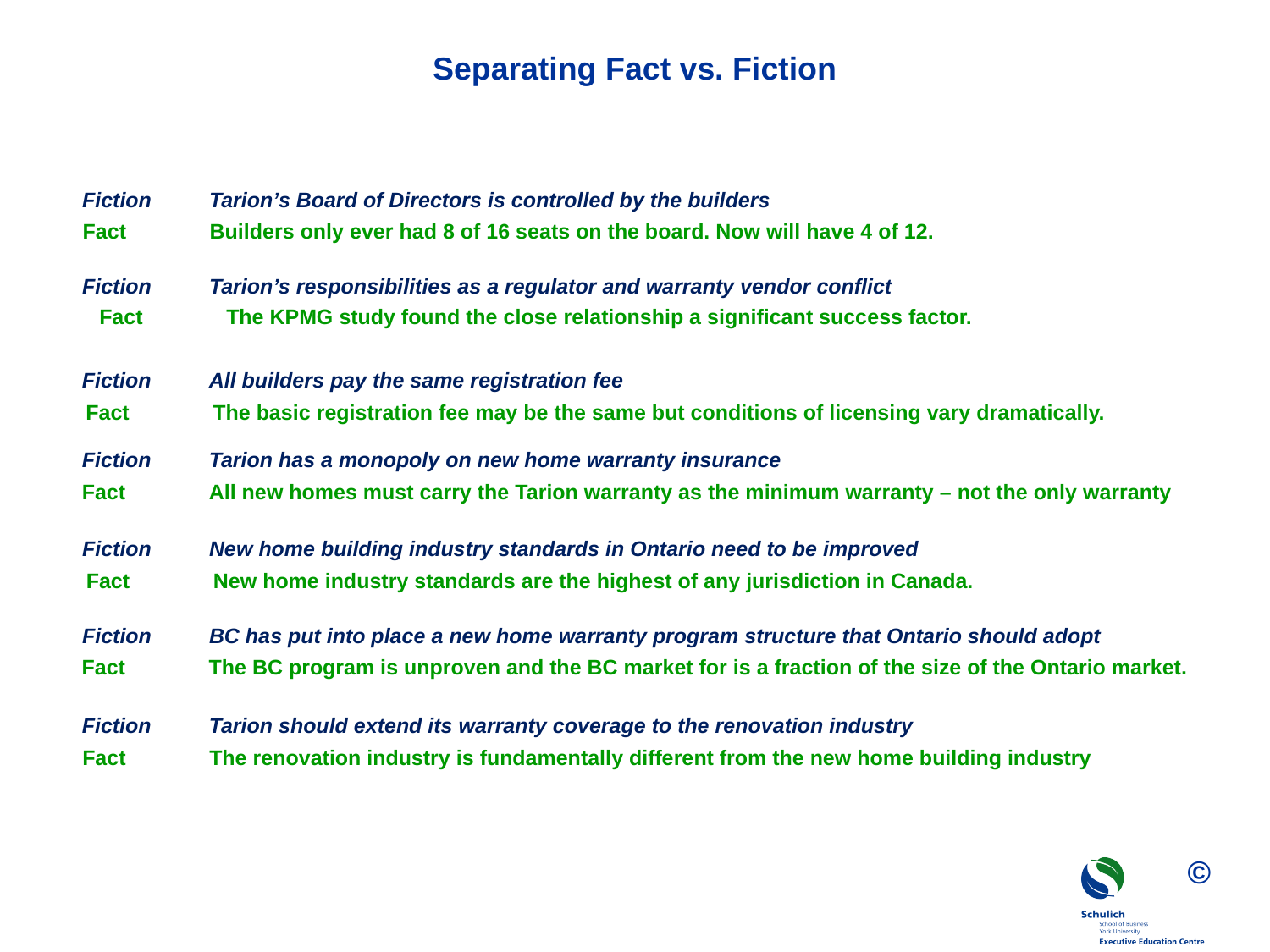

Separating Fact vs. Fiction

Fiction	Tarion’s Board of Directors is controlled by the builders
Fact	Builders only ever had 8 of 16 seats on the board. Now will have 4 of 12.
Fiction	Tarion’s responsibilities as a regulator and warranty vendor conflict
Fact	The KPMG study found the close relationship a significant success factor.
Fiction	All builders pay the same registration fee
Fact	The basic registration fee may be the same but conditions of licensing vary dramatically.
Fiction	Tarion has a monopoly on new home warranty insurance
Fact	All new homes must carry the Tarion warranty as the minimum warranty – not the only warranty
Fiction	New home building industry standards in Ontario need to be improved
Fact	New home industry standards are the highest of any jurisdiction in Canada.
Fiction	BC has put into place a new home warranty program structure that Ontario should adopt
Fact	The BC program is unproven and the BC market for is a fraction of the size of the Ontario market.
Fiction	Tarion should extend its warranty coverage to the renovation industry
Fact	The renovation industry is fundamentally different from the new home building industry